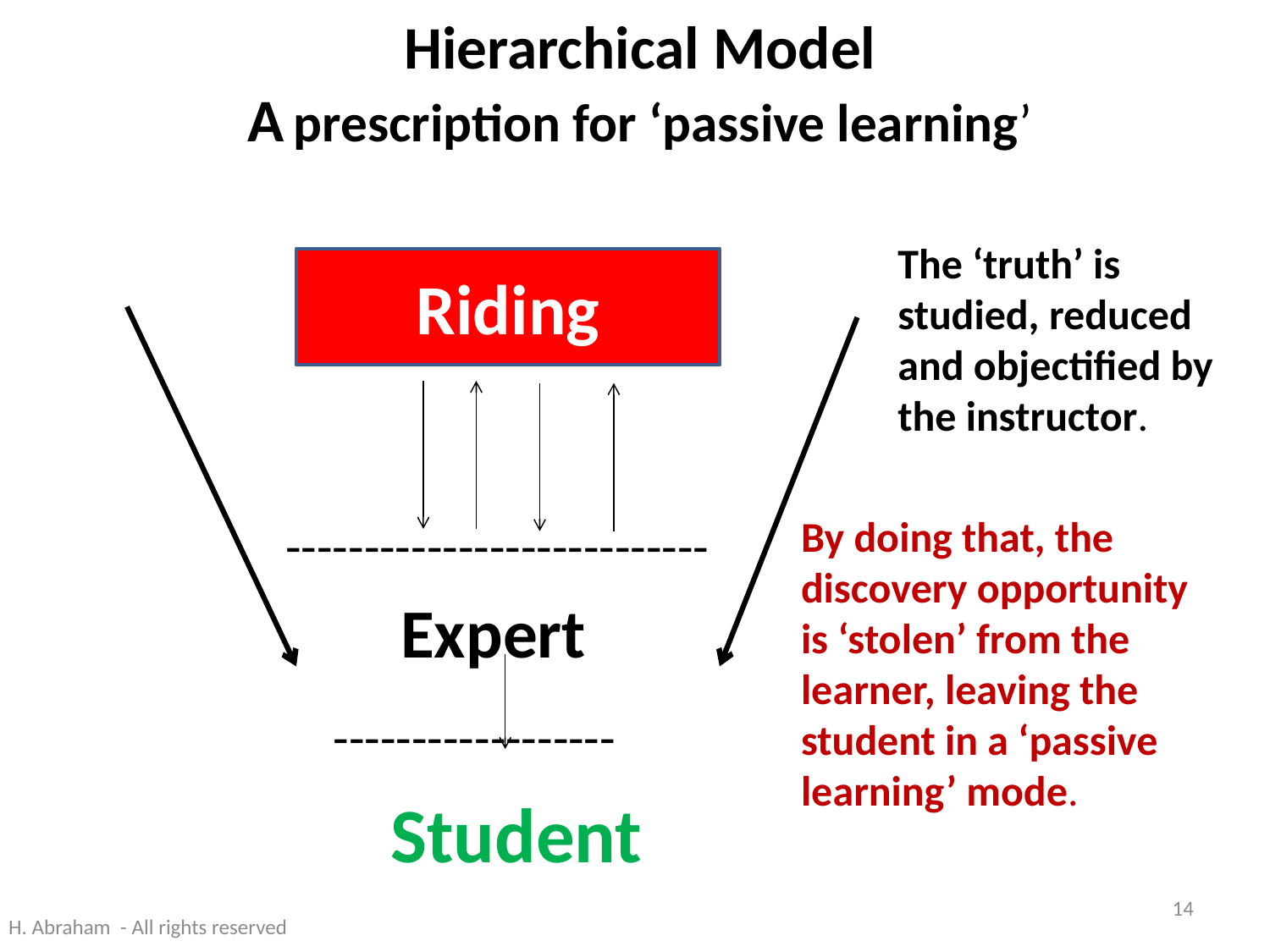

# Hierarchical Model A prescription for ‘passive learning’

                  ---------------------------
                                                            Expert
                ------------------
                           Student

The ‘truth’ is studied, reduced and objectified by the instructor.
Riding
By doing that, the  discovery opportunity is ‘stolen’ from the learner, leaving the student in a ‘passive learning’ mode.

14
H. Abraham  - All rights reserved